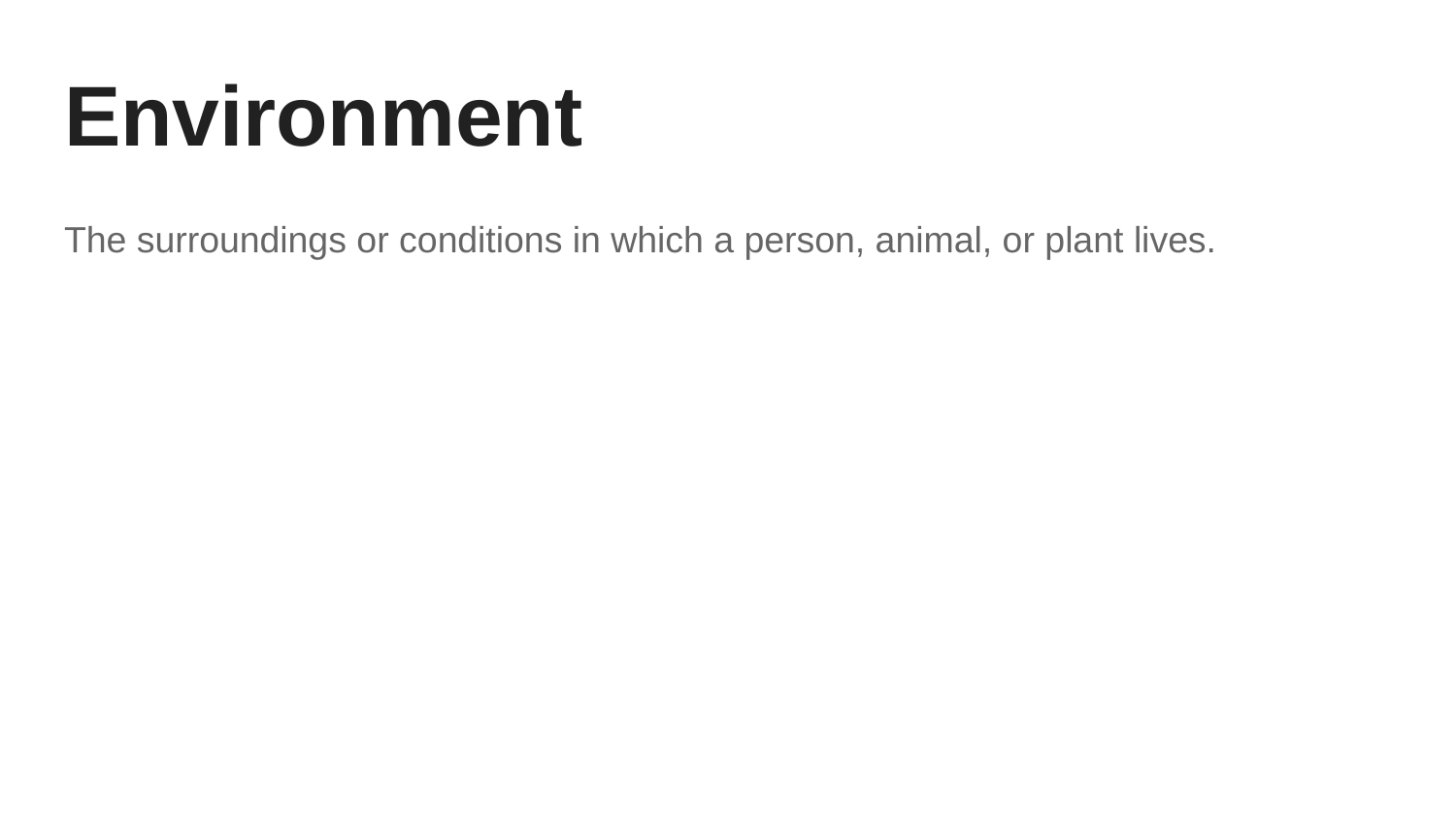

# Environment
The surroundings or conditions in which a person, animal, or plant lives.